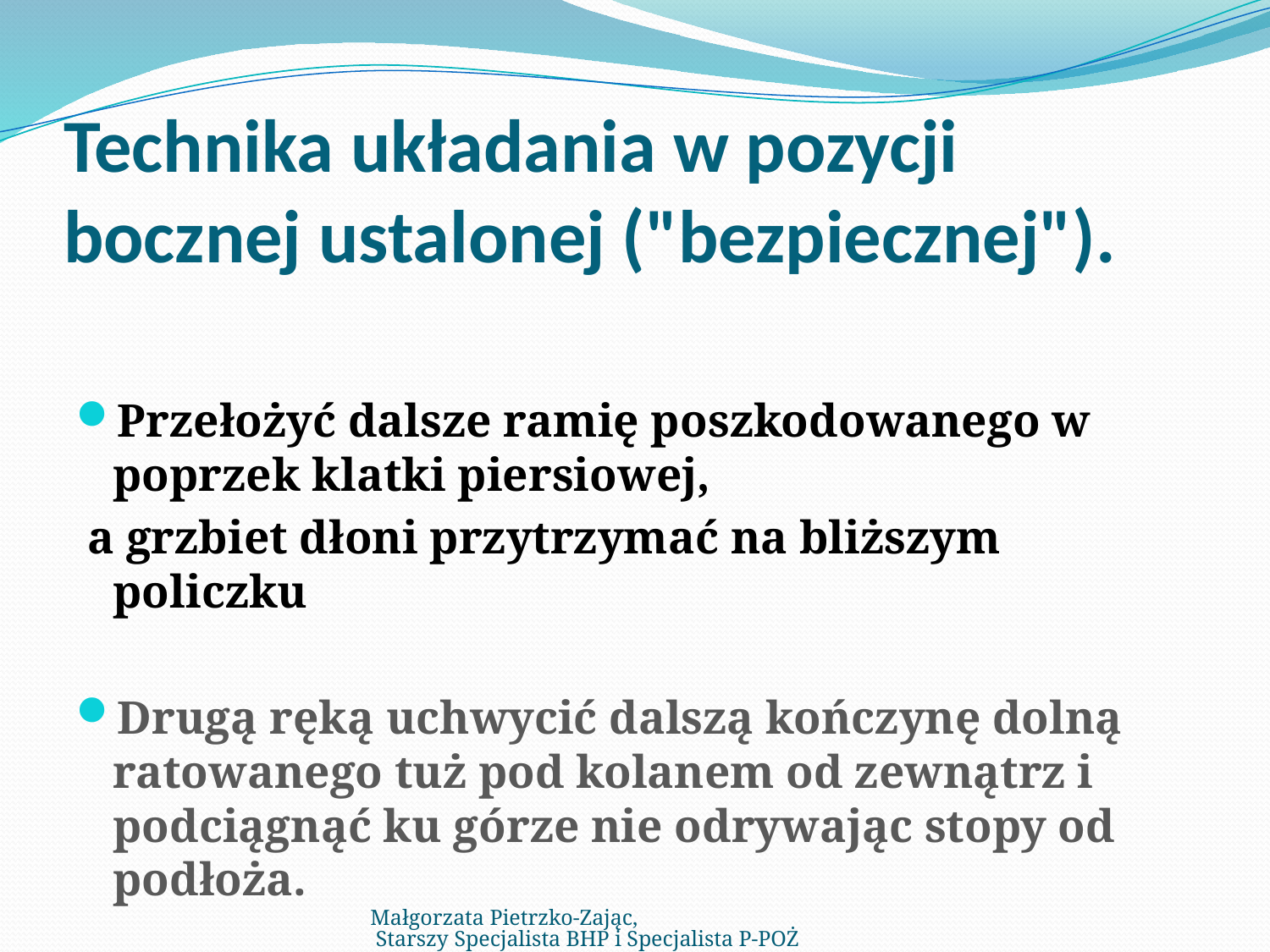

# Technika układania w pozycji bocznej ustalonej ("bezpiecznej").
Przełożyć dalsze ramię poszkodowanego w poprzek klatki piersiowej,
 a grzbiet dłoni przytrzymać na bliższym policzku

Drugą ręką uchwycić dalszą kończynę dolną ratowanego tuż pod kolanem od zewnątrz i podciągnąć ku górze nie odrywając stopy od podłoża.
Małgorzata Pietrzko-Zając,                                    Starszy Specjalista BHP i Specjalista P-POŻ